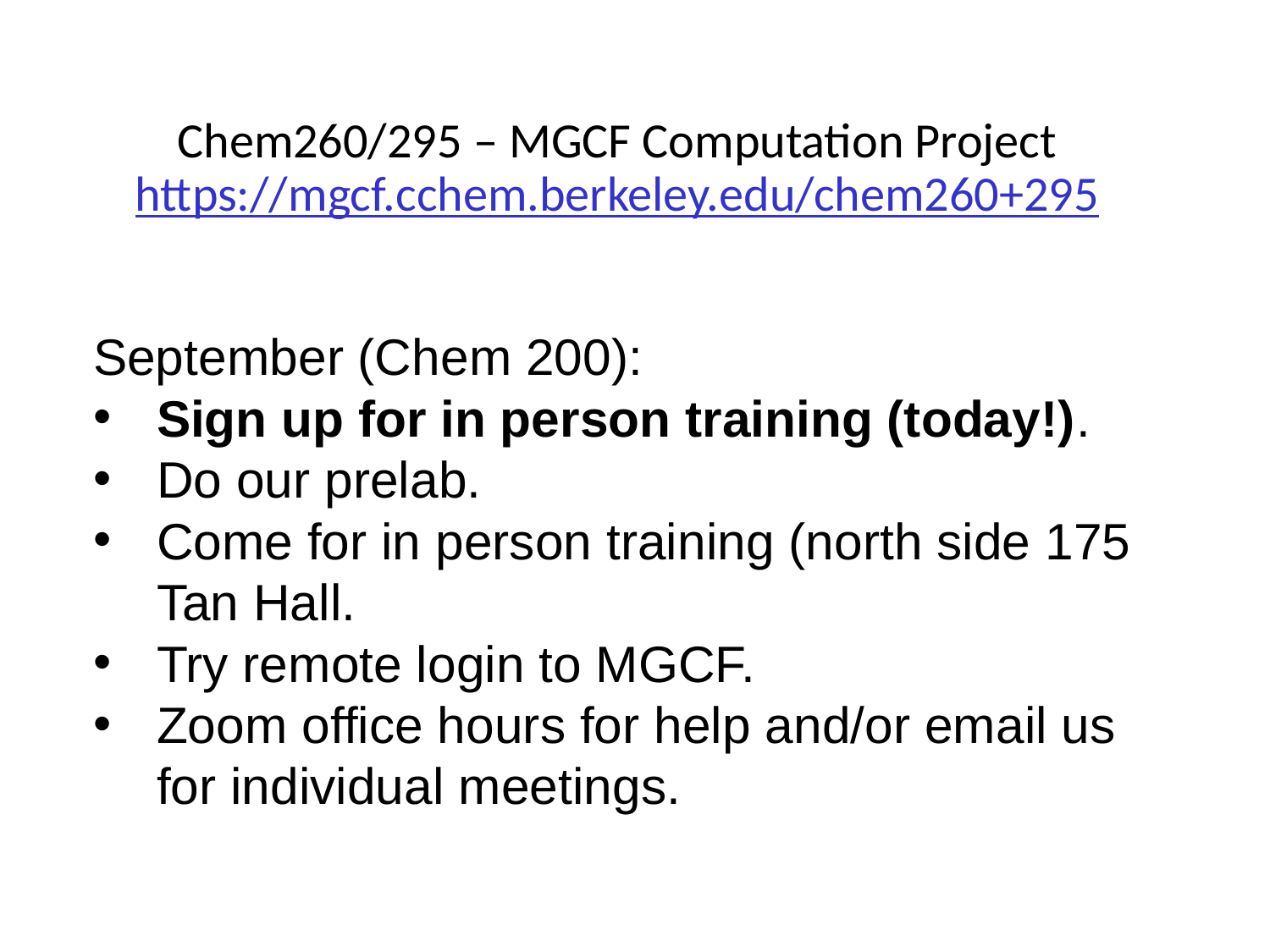

Chem260/295 – MGCF Computation Project
https://mgcf.cchem.berkeley.edu/chem260+295

September (Chem 200):
Sign up for in person training (today!).
Do our prelab.
Come for in person training (north side 175 Tan Hall.
Try remote login to MGCF.
Zoom office hours for help and/or email us for individual meetings.